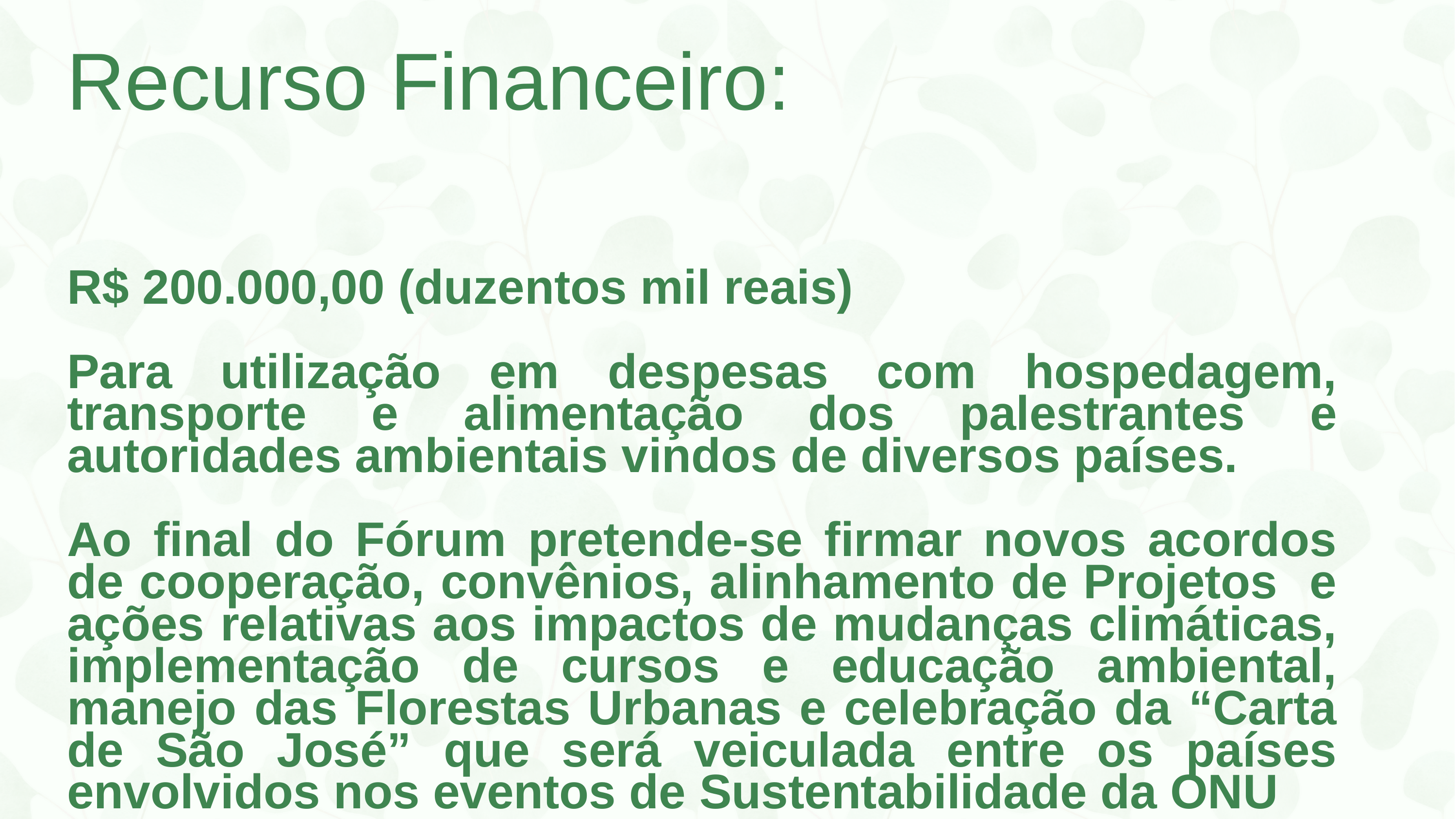

Recurso Financeiro:
R$ 200.000,00 (duzentos mil reais)

Para utilização em despesas com hospedagem, transporte e alimentação dos palestrantes e autoridades ambientais vindos de diversos países.

Ao final do Fórum pretende-se firmar novos acordos de cooperação, convênios, alinhamento de Projetos  e ações relativas aos impactos de mudanças climáticas, implementação de cursos e educação ambiental, manejo das Florestas Urbanas e celebração da “Carta de São José” que será veiculada entre os países envolvidos nos eventos de Sustentabilidade da ONU